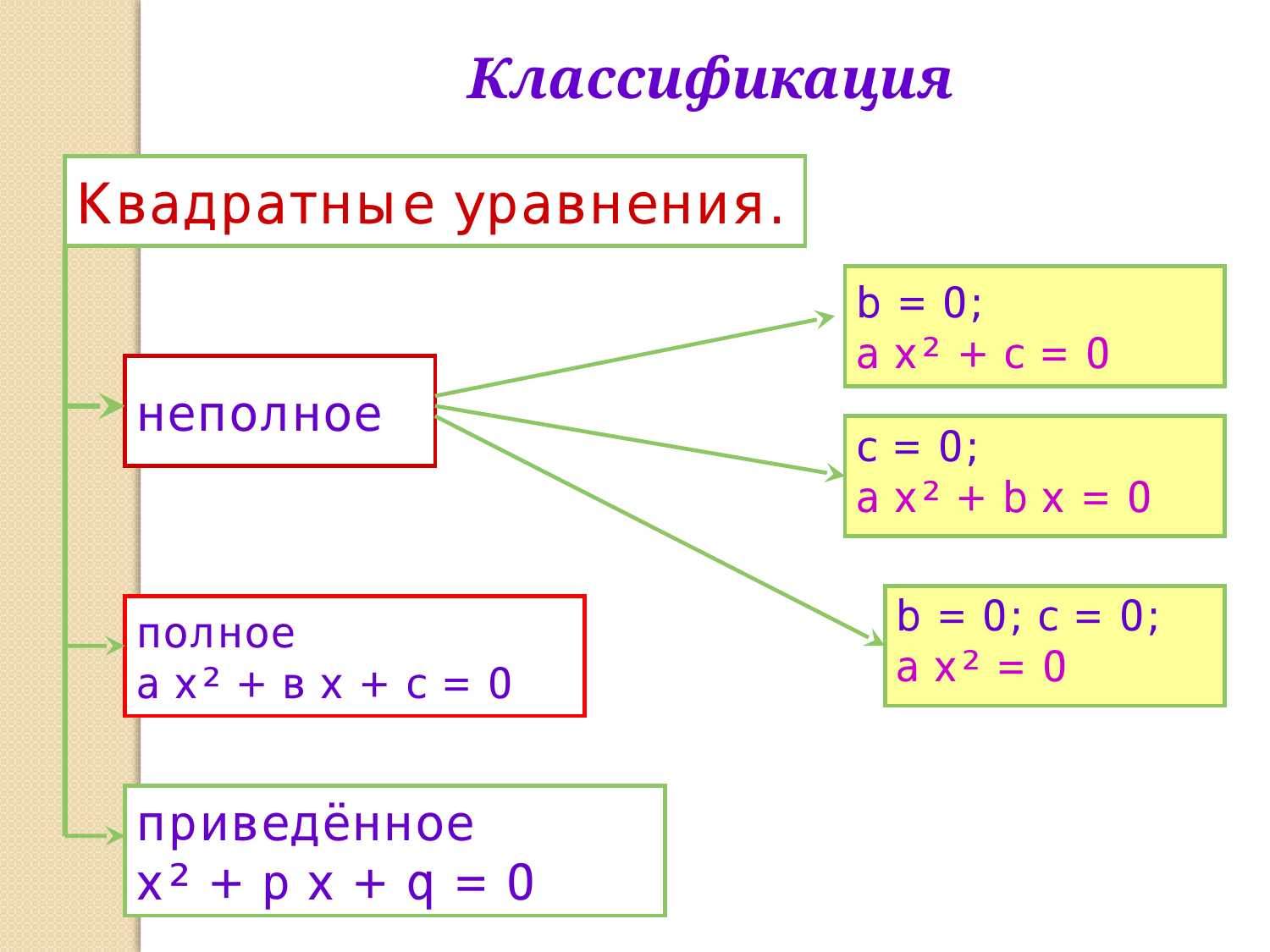

Классификация
Квадратные уравнения.

b = 0;
a x² + c = 0

неполное

c = 0;
a x² + b x = 0

b = 0; c = 0;
a x² = 0

полное
а х² + в х + с = 0

приведённое
x² + p x + q = 0